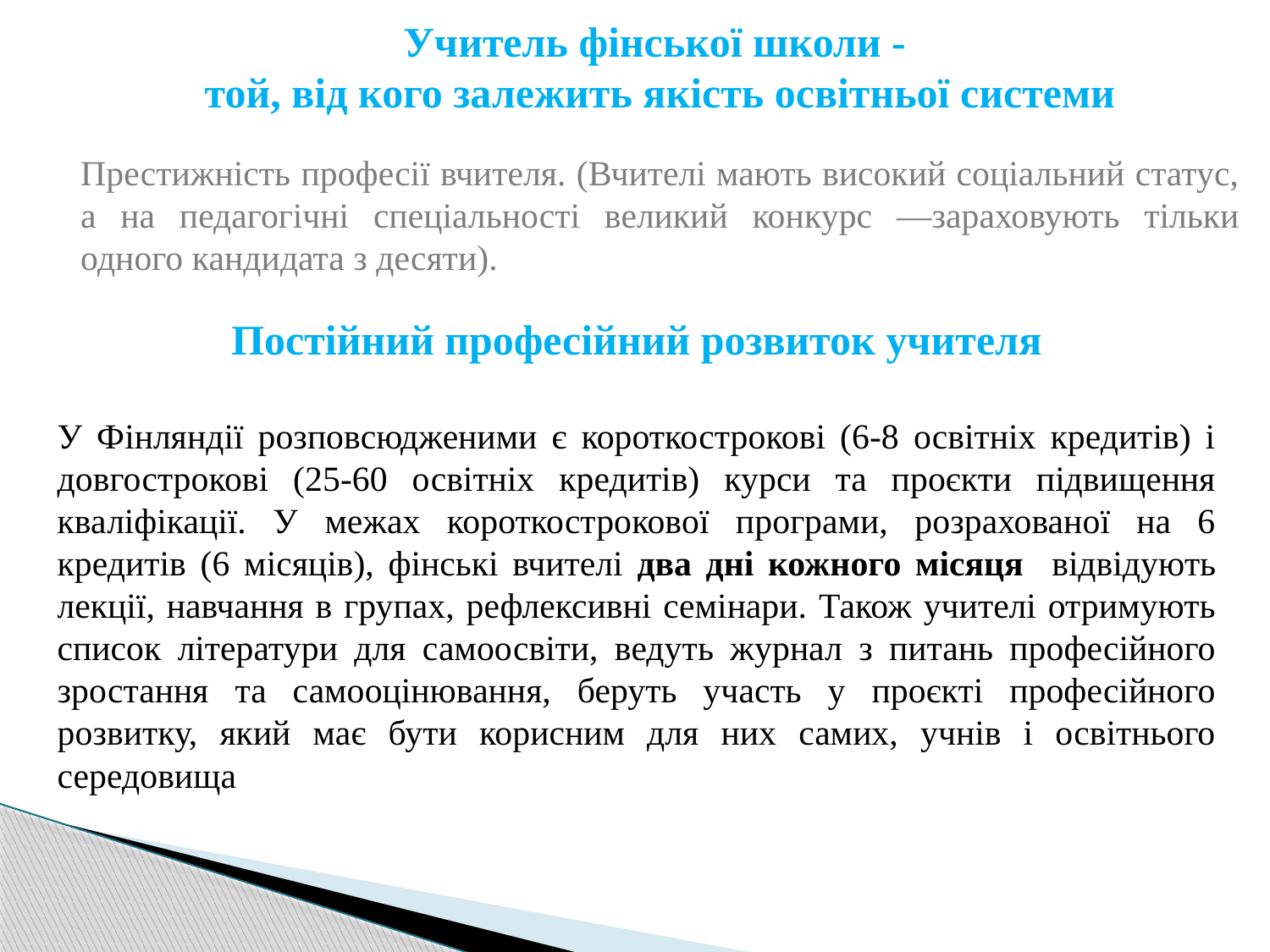

Учитель фінської школи -
той, від кого залежить якість освітньої системи
Престижність професії вчителя. (Вчителі мають високий соціальний статус, а на педагогічні спеціальності великий конкурс —зараховують тільки одного кандидата з десяти).
Постійний професійний розвиток учителя

У Фінляндії розповсюдженими є короткострокові (6-8 освітніх кредитів) і довгострокові (25-60 освітніх кредитів) курси та проєкти підвищення кваліфікації. У межах короткострокової програми, розрахованої на 6 кредитів (6 місяців), фінські вчителі два дні кожного місяця  відвідують лекції, навчання в групах, рефлексивні семінари. Також учителі отримують список літератури для самоосвіти, ведуть журнал з питань професійного зростання та самооцінювання, беруть участь у проєкті професійного розвитку, який має бути корисним для них самих, учнів і освітнього середовища